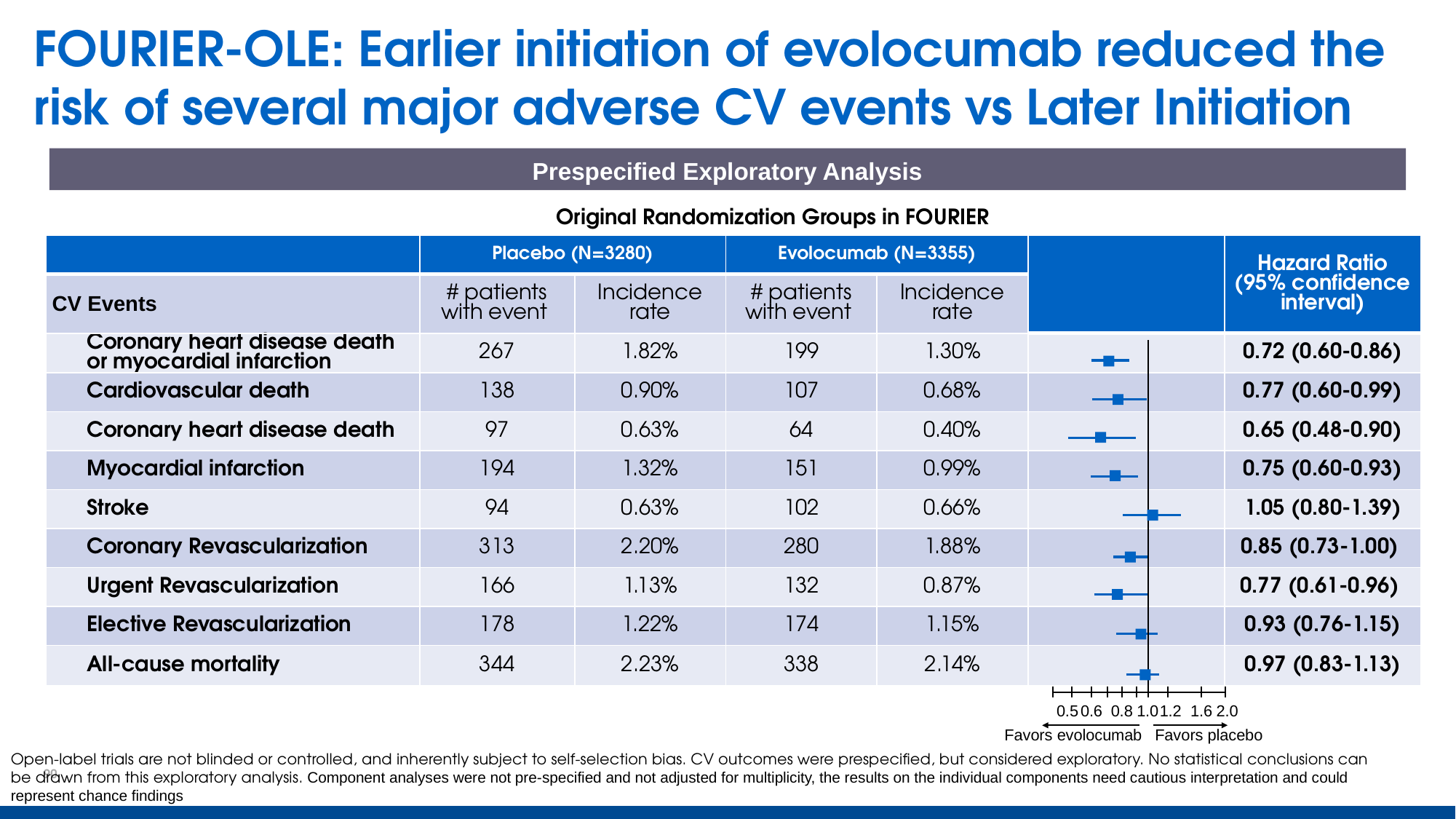

# FOURIER-OLE: Earlier initiation of evolocumab reduced the risk of several major adverse CV events vs Later Initiation
Prespecified Exploratory Analysis
Original Randomization Groups in FOURIER
|  | Placebo (N=3280) |  | Evolocumab (N=3355) |  |  | Hazard Ratio (95% confidence interval) |
| --- | --- | --- | --- | --- | --- | --- |
| CV Events | # patients with event | Incidence rate | # patients with event | Incidence rate |  |  |
| Coronary heart disease death or myocardial infarction | 267 | 1.82% | 199 | 1.30% |  | 0.72 (0.60-0.86) |
| Cardiovascular death | 138 | 0.90% | 107 | 0.68% |  | 0.77 (0.60-0.99) |
| Coronary heart disease death | 97 | 0.63% | 64 | 0.40% |  | 0.65 (0.48-0.90) |
| Myocardial infarction | 194 | 1.32% | 151 | 0.99% |  | 0.75 (0.60-0.93) |
| Stroke | 94 | 0.63% | 102 | 0.66% |  | 1.05 (0.80-1.39) |
| Coronary Revascularization | 313 | 2.20% | 280 | 1.88% |  | 0.85 (0.73-1.00) |
| Urgent Revascularization | 166 | 1.13% | 132 | 0.87% |  | 0.77 (0.61-0.96) |
| Elective Revascularization | 178 | 1.22% | 174 | 1.15% |  | 0.93 (0.76-1.15) |
| All-cause mortality | 344 | 2.23% | 338 | 2.14% |  | 0.97 (0.83-1.13) |

0.5
0.6
0.8
1.0
1.2
1.6
2.0
Favors evolocumab
Favors placebo

Open-label trials are not blinded or controlled, and inherently subject to self-selection bias. CV outcomes were prespecified, but considered exploratory. No statistical conclusions can be drawn from this exploratory analysis. Component analyses were not pre-specified and not adjusted for multiplicity, the results on the individual components need cautious interpretation and could represent chance findings